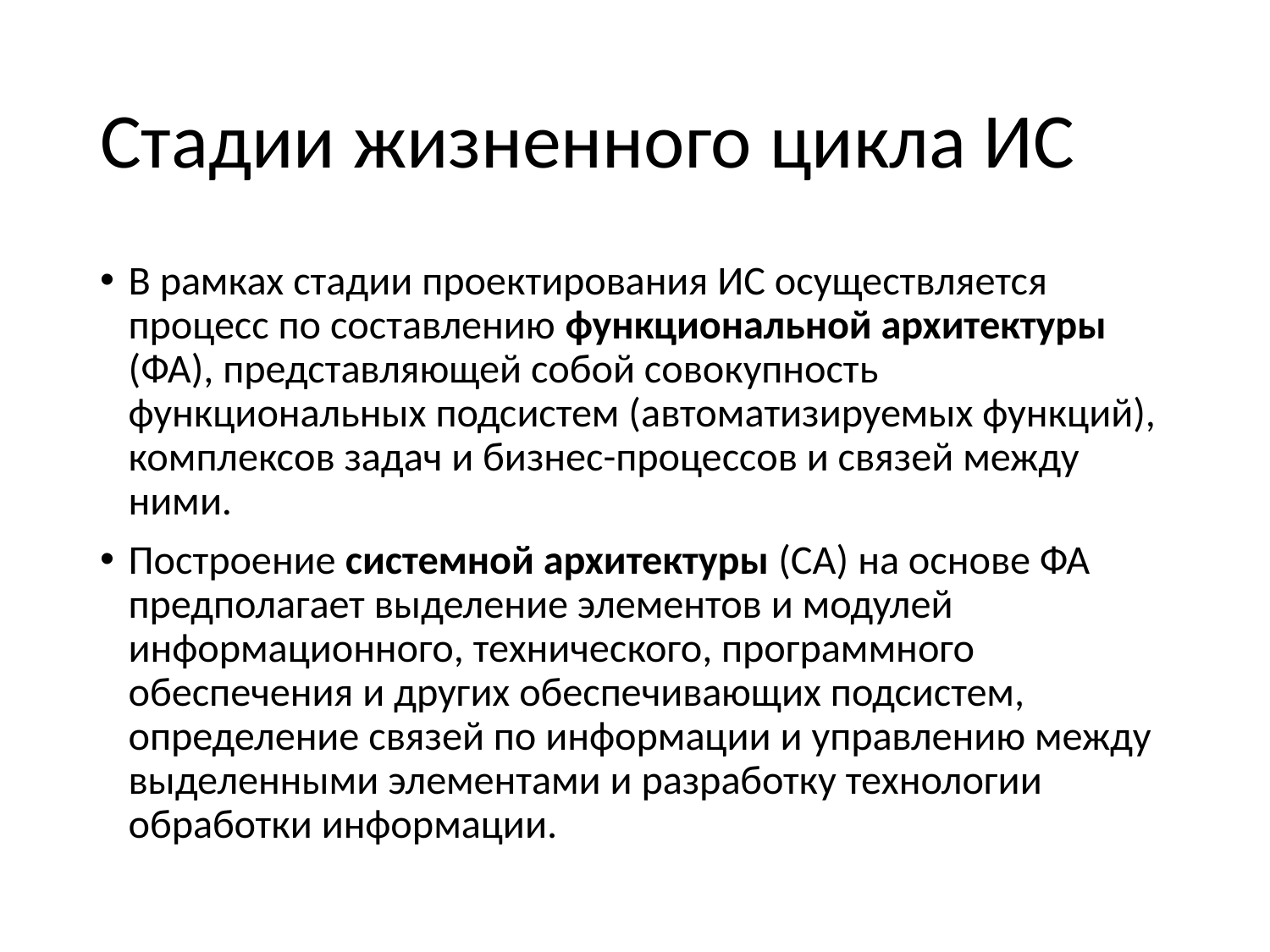

# Стадии жизненного цикла ИС
В рамках стадии проектирования ИС осуществляется процесс по составлению функциональной архитектуры (ФА), представляющей собой совокупность функциональных подсистем (автоматизируемых функций), комплексов задач и бизнес-процессов и связей между ними.
Построение системной архитектуры (СА) на основе ФА предполагает выделение элементов и модулей информационного, технического, программного обеспечения и других обеспечивающих подсистем, определение связей по информации и управлению между выделенными элементами и разработку технологии обработки информации.